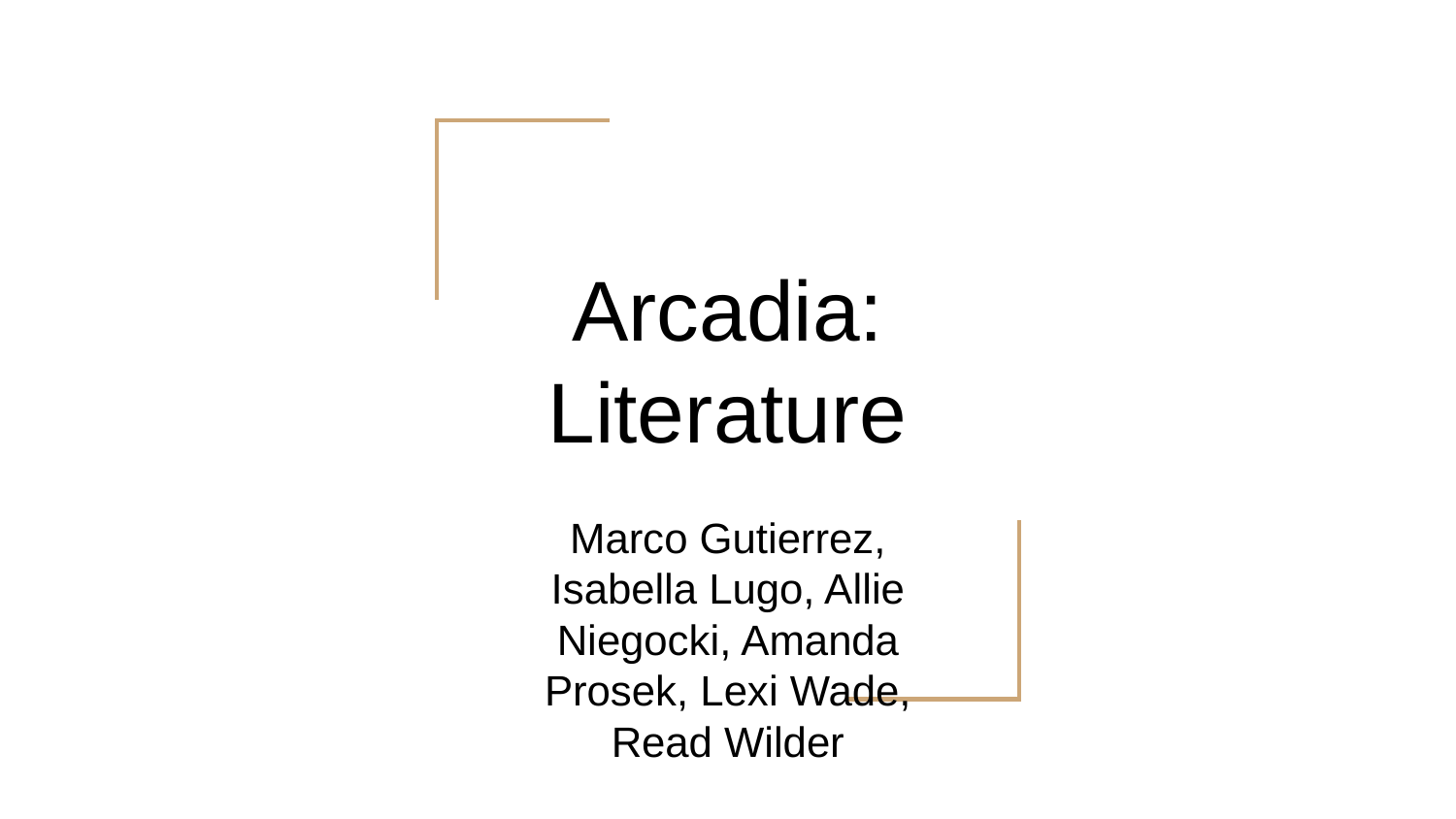

# Arcadia: Literature
Marco Gutierrez, Isabella Lugo, Allie Niegocki, Amanda Prosek, Lexi Wade, Read Wilder